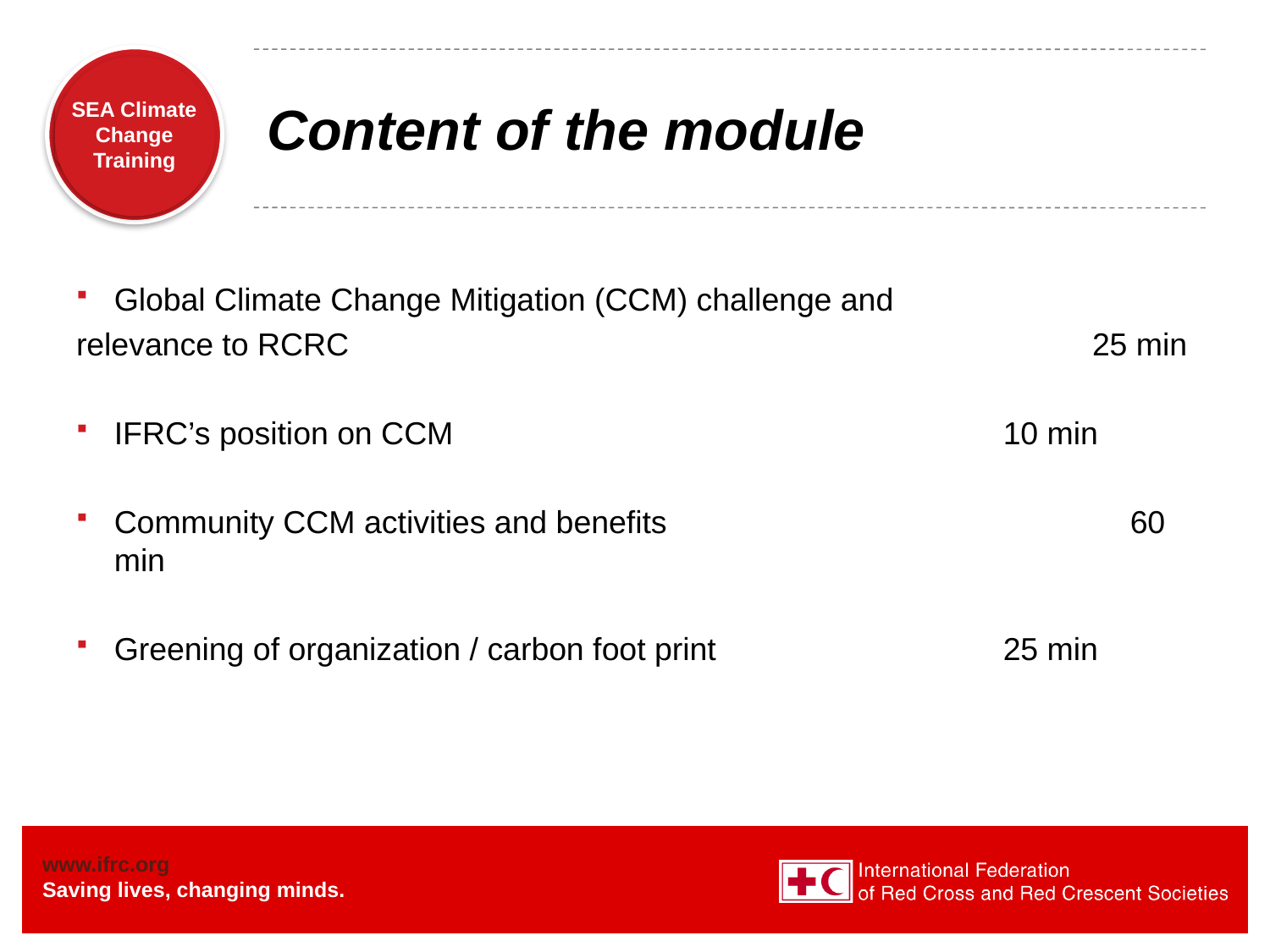

# Content of the module

Global Climate Change Mitigation (CCM) challenge and
relevance to RCRC 						25 min

IFRC’s position on CCM 					10 min

Community CCM activities and benefits 				60 min

Greening of organization / carbon foot print			25 min